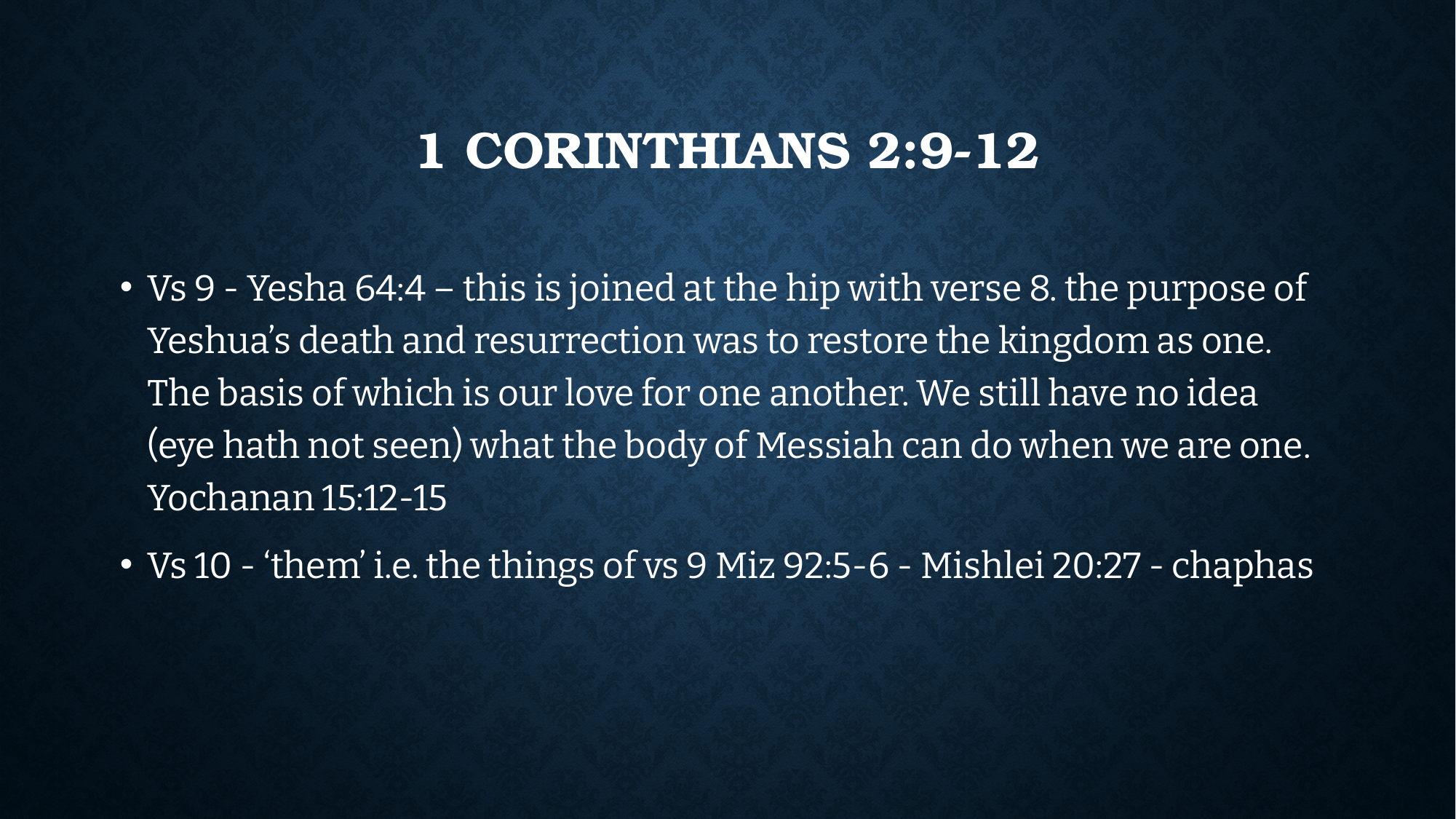

# 1 Corinthians 2:9-12
Vs 9 - Yesha 64:4 – this is joined at the hip with verse 8. the purpose of Yeshua’s death and resurrection was to restore the kingdom as one. The basis of which is our love for one another. We still have no idea (eye hath not seen) what the body of Messiah can do when we are one. Yochanan 15:12-15
Vs 10 - ‘them’ i.e. the things of vs 9 Miz 92:5-6 - Mishlei 20:27 - chaphas